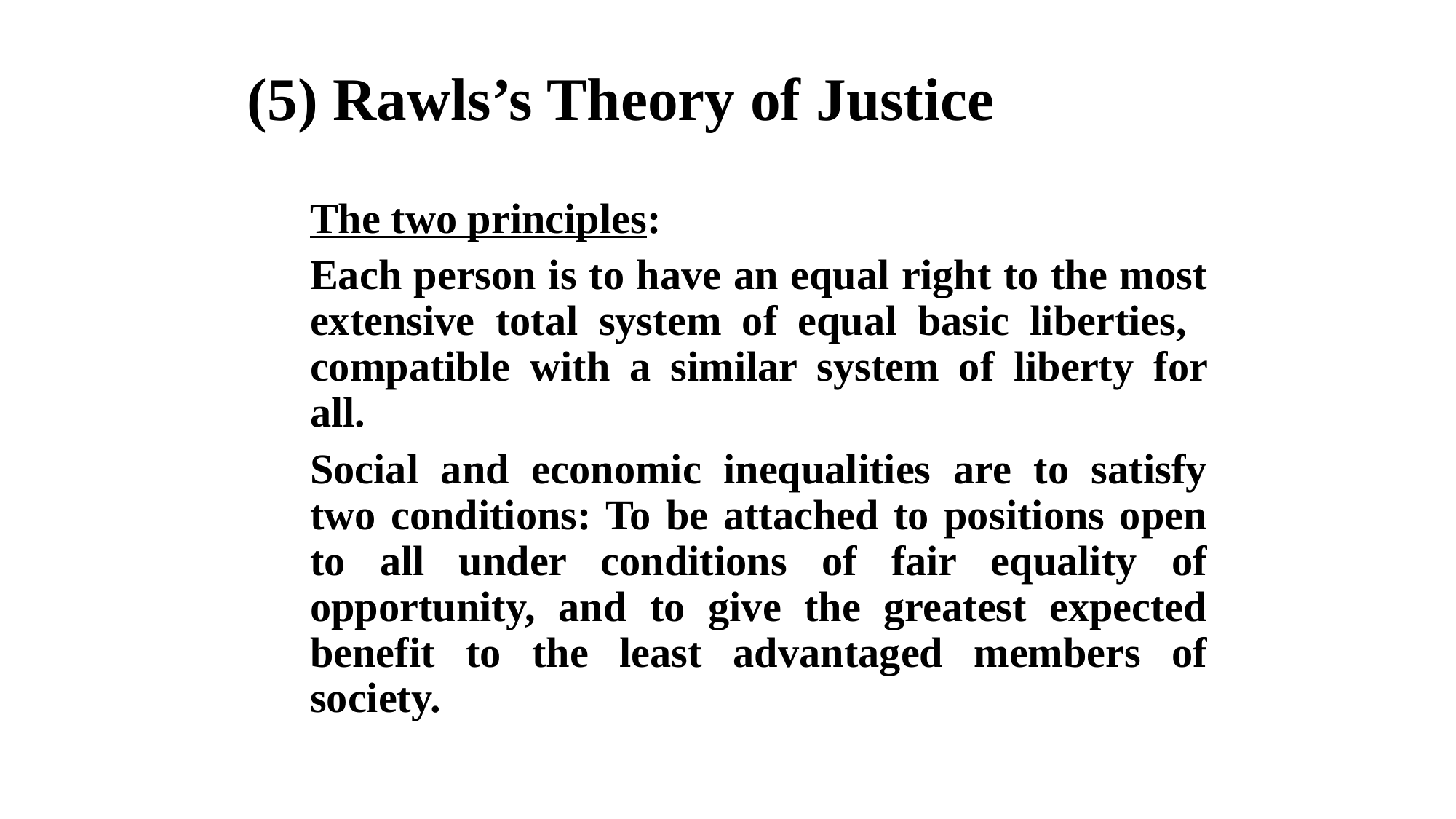

# (5) Rawls’s Theory of Justice
The two principles:
Each person is to have an equal right to the most extensive total system of equal basic liberties,  compatible with a similar system of liberty for all.
Social and economic inequalities are to satisfy two conditions: To be attached to positions open to all under conditions of fair equality of opportunity, and to give the greatest expected benefit to the least advantaged members of society.
Moral Issues in Business
Chapter 3